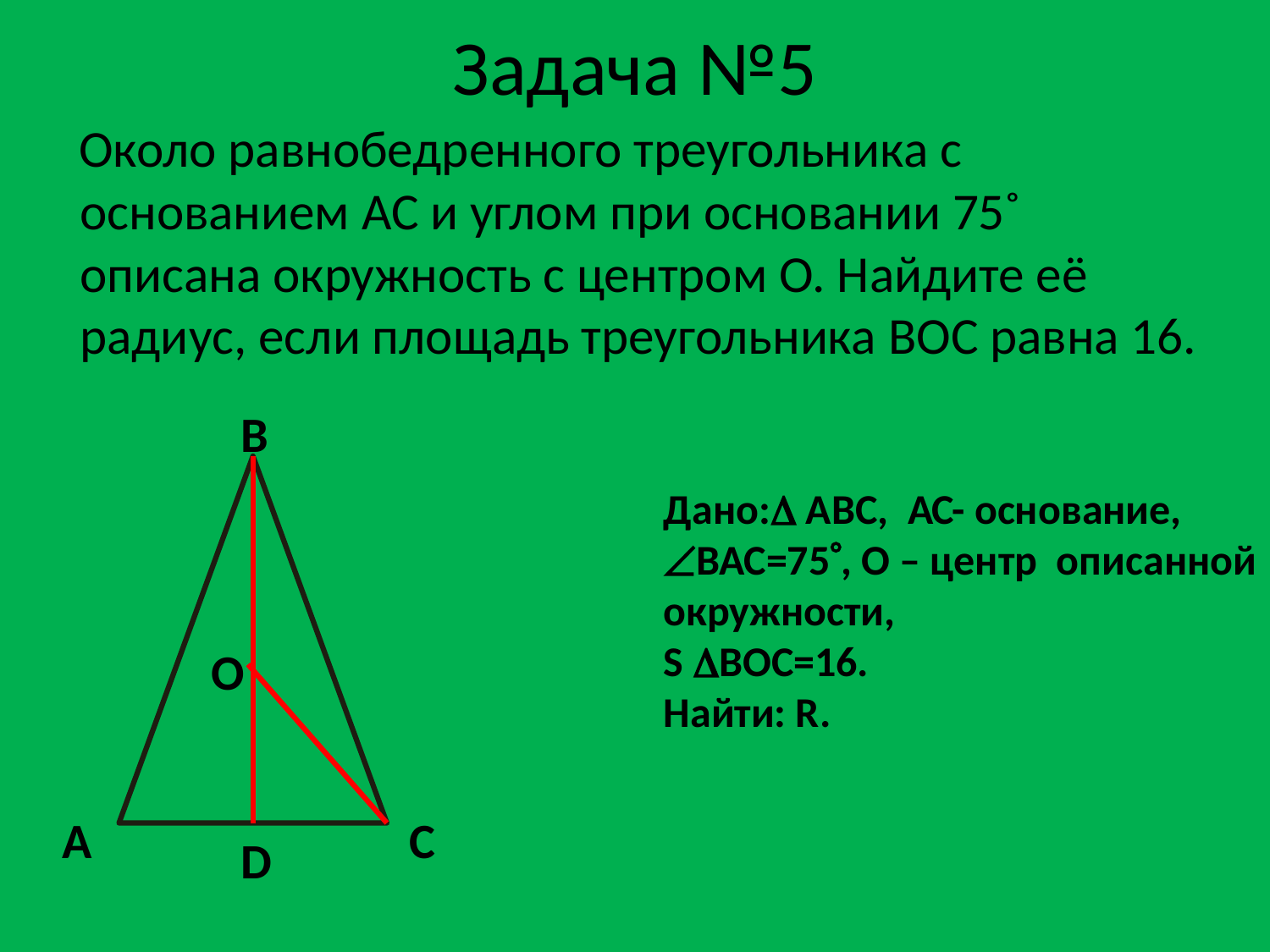

# Задача №5
    Около равнобедренного треугольника с основанием AC и углом при основании 75˚ описана окружность с центром О. Найдите её радиус, если площадь треугольника BOC равна 16.
В

О
А
С
D
Дано:Δ АВС,  АС- основание,
∠ВАС=75°, О – центр  описанной
окружности,
S ΔBОC=16.
Найти: R.